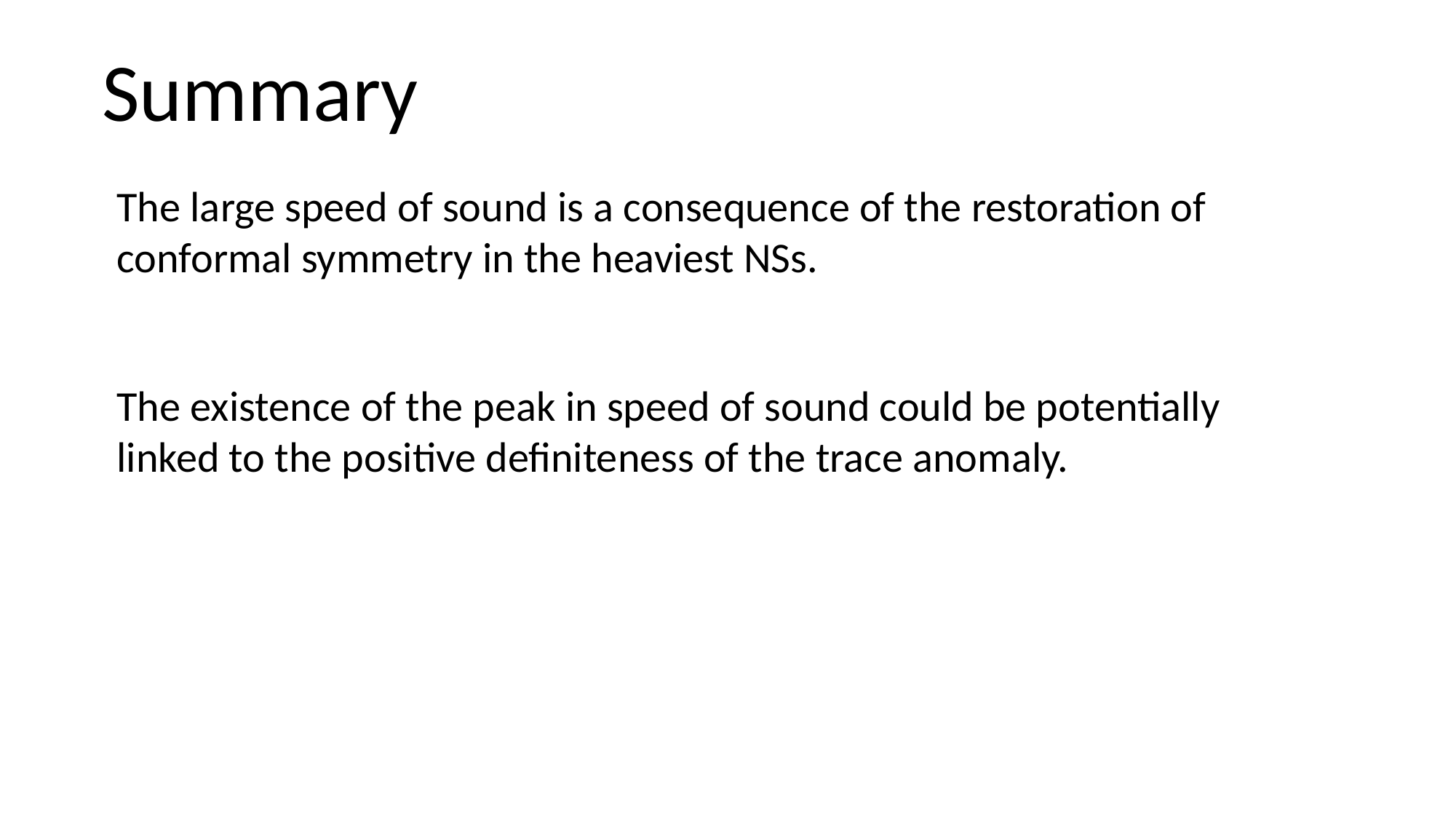

Summary
The large speed of sound is a consequence of the restoration of conformal symmetry in the heaviest NSs.
The existence of the peak in speed of sound could be potentially linked to the positive definiteness of the trace anomaly.